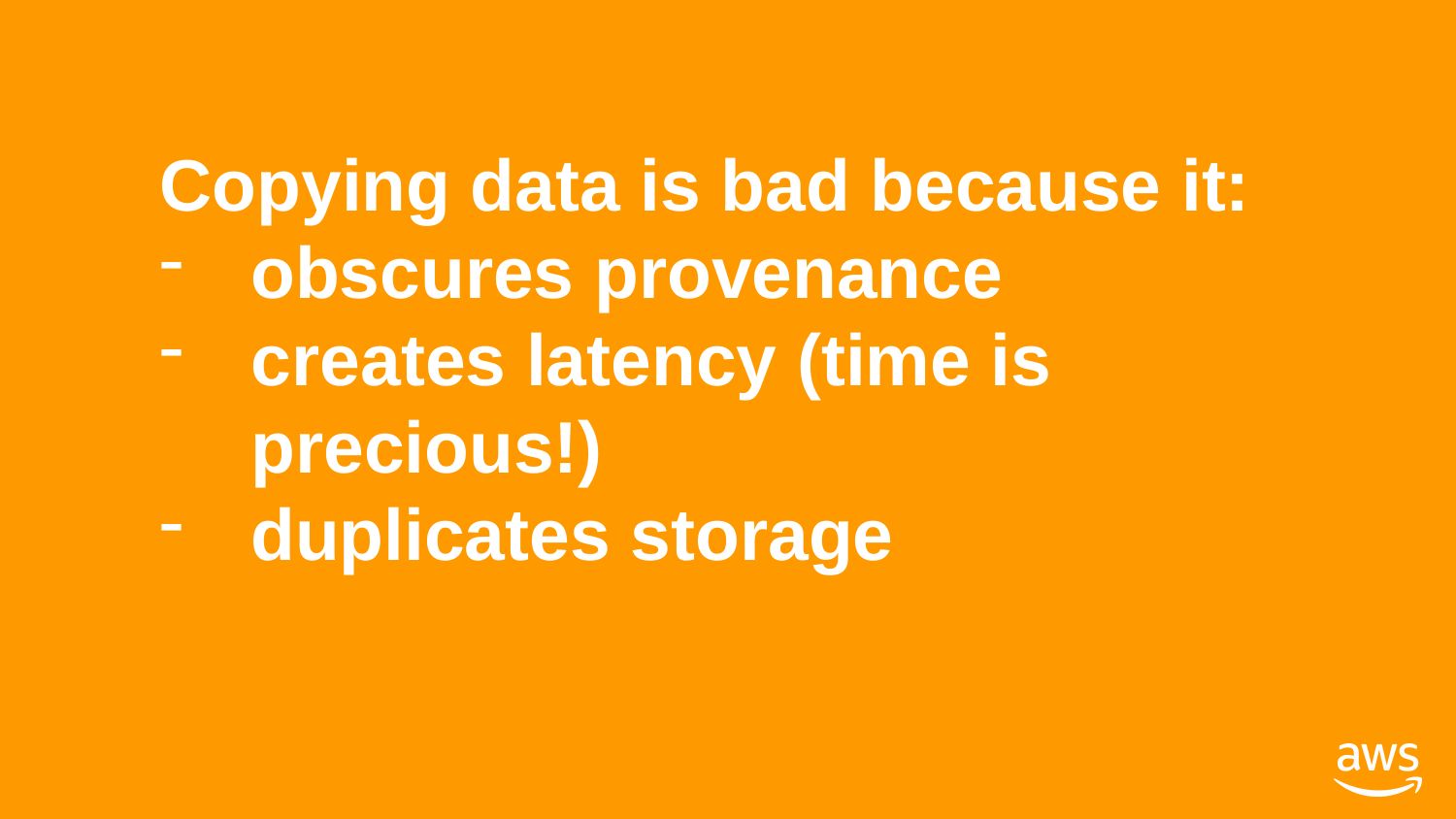

Copying data is bad because it:
obscures provenance
creates latency (time is precious!)
duplicates storage